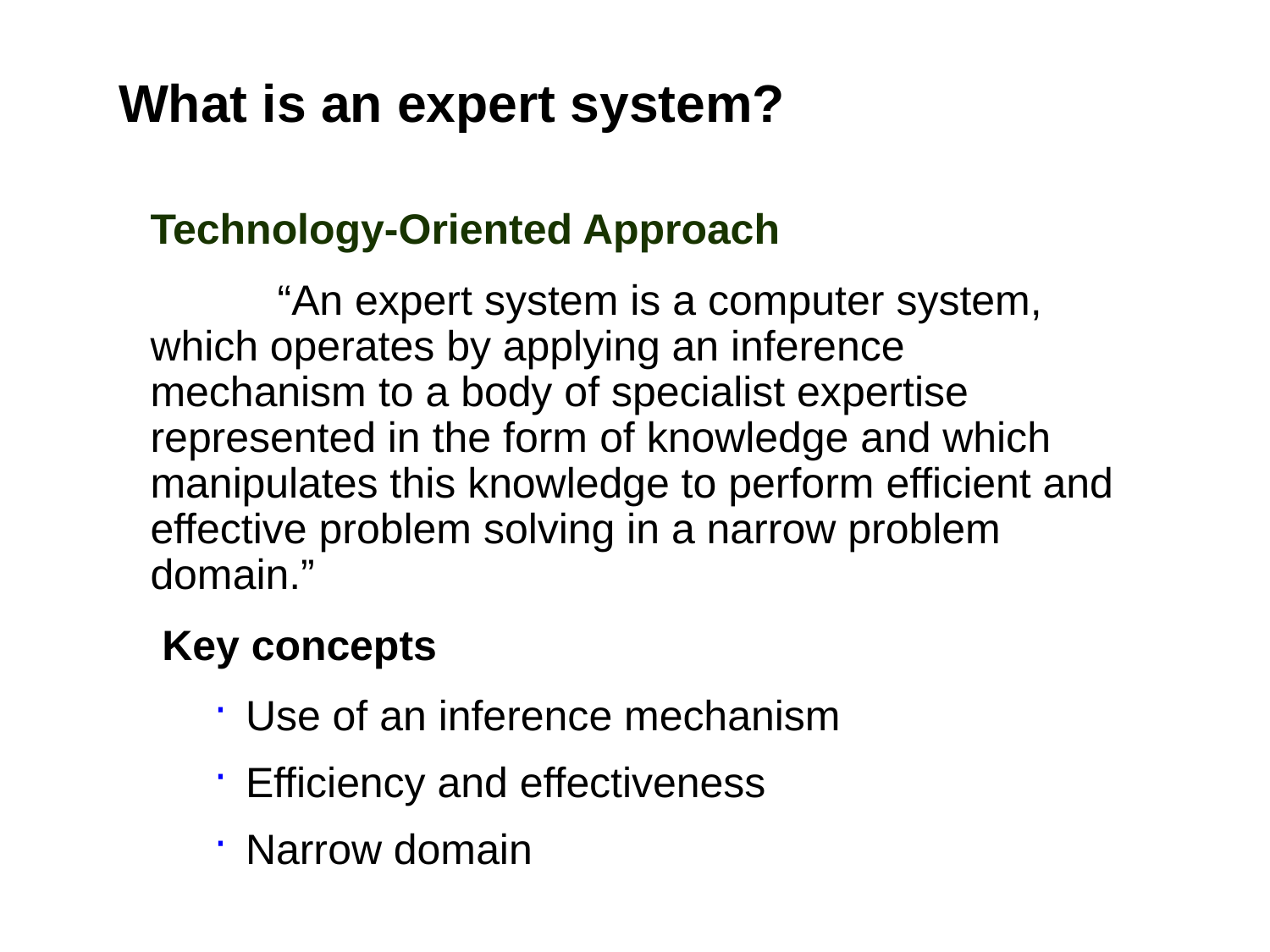

What is an expert system?
Technology-Oriented Approach
	“An expert system is a computer system, which operates by applying an inference mechanism to a body of specialist expertise represented in the form of knowledge and which manipulates this knowledge to perform efficient and effective problem solving in a narrow problem domain.”
 Key concepts
Use of an inference mechanism
Efficiency and effectiveness
Narrow domain